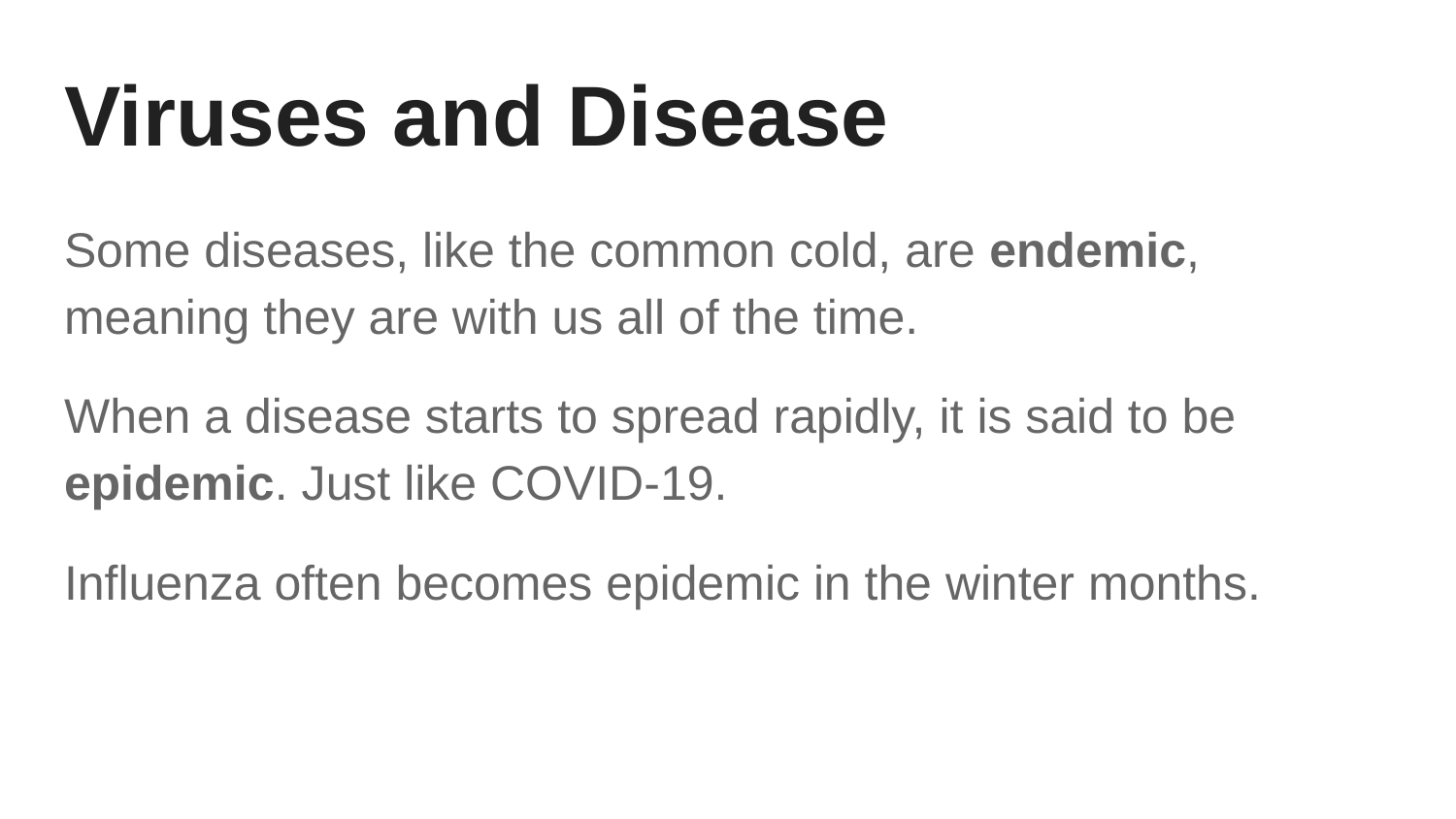

# Viruses and Disease
Some diseases, like the common cold, are endemic, meaning they are with us all of the time.
When a disease starts to spread rapidly, it is said to be epidemic. Just like COVID-19.
Influenza often becomes epidemic in the winter months.